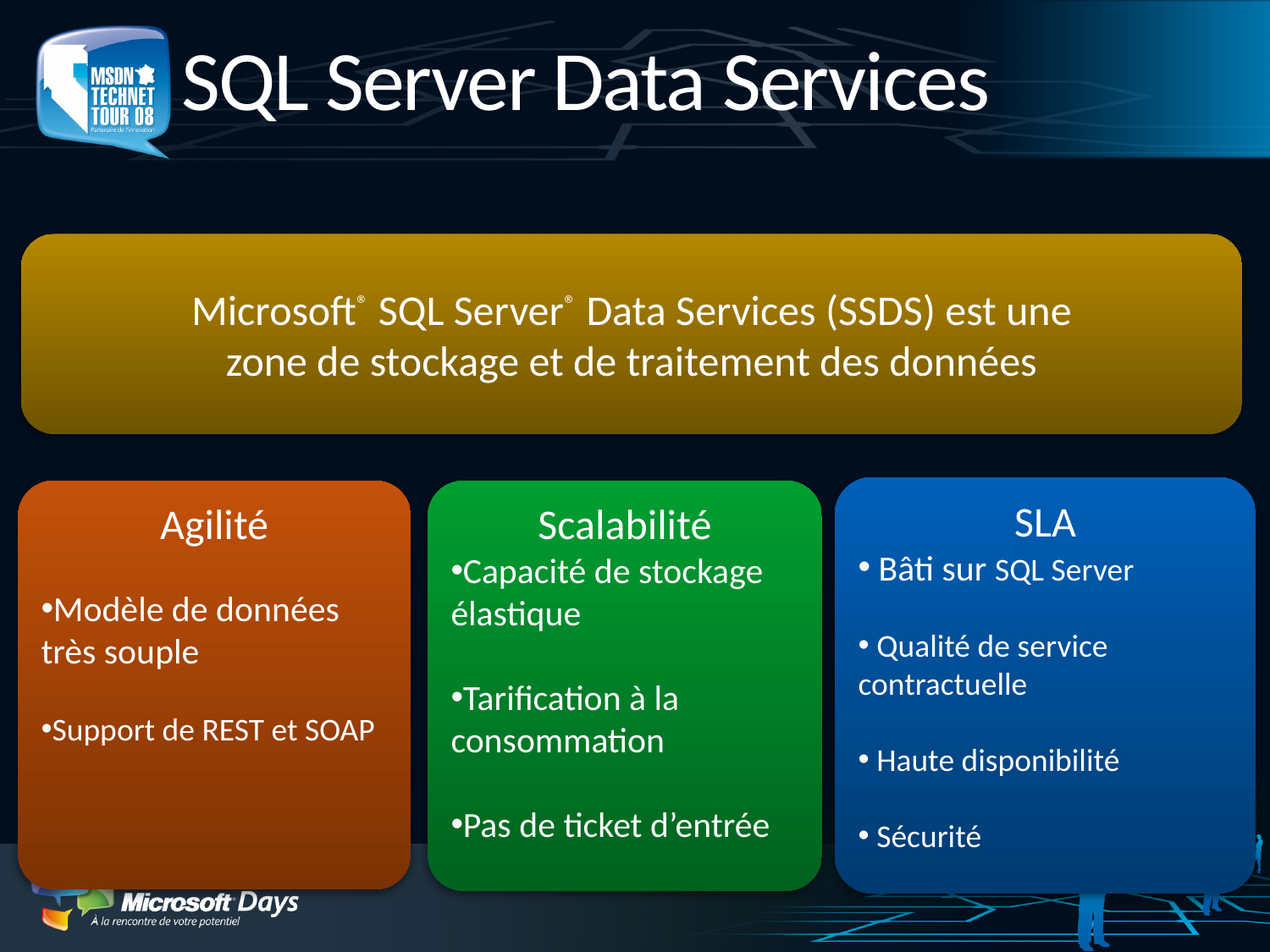

# SQL Server Data Services
Microsoft® SQL Server® Data Services (SSDS) est une
zone de stockage et de traitement des données

SLA
 Bâti sur SQL Server
 Qualité de service contractuelle

 Haute disponibilité

 Sécurité

Agilité

Modèle de données très souple

Support de REST et SOAP
Scalabilité
Capacité de stockage
élastique

Tarification à la consommation

Pas de ticket d’entrée